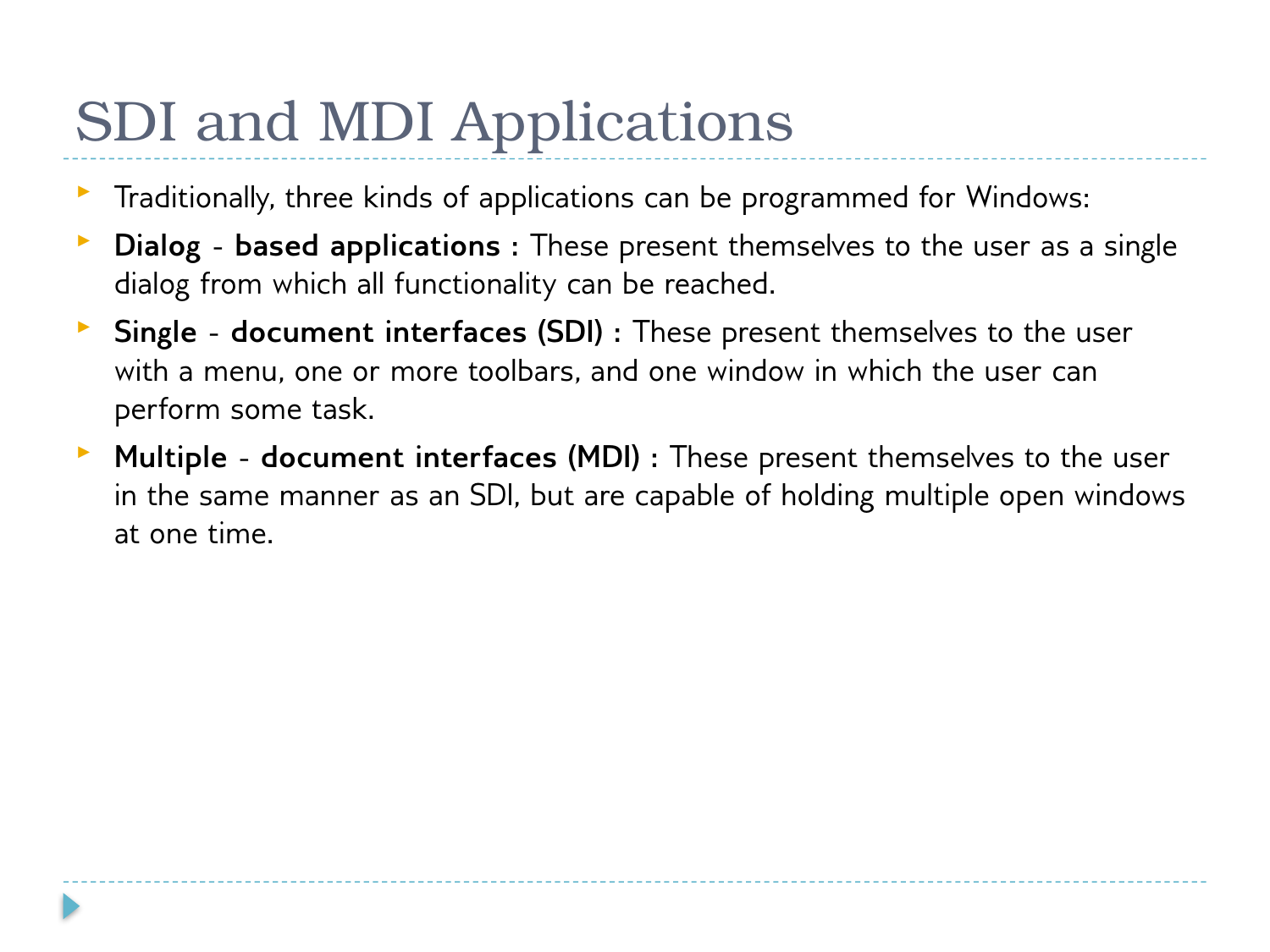

# SDI and MDI Applications
Traditionally, three kinds of applications can be programmed for Windows:
Dialog - based applications : These present themselves to the user as a single dialog from which all functionality can be reached.
Single - document interfaces (SDI) : These present themselves to the user with a menu, one or more toolbars, and one window in which the user can perform some task.
Multiple - document interfaces (MDI) : These present themselves to the user in the same manner as an SDI, but are capable of holding multiple open windows at one time.